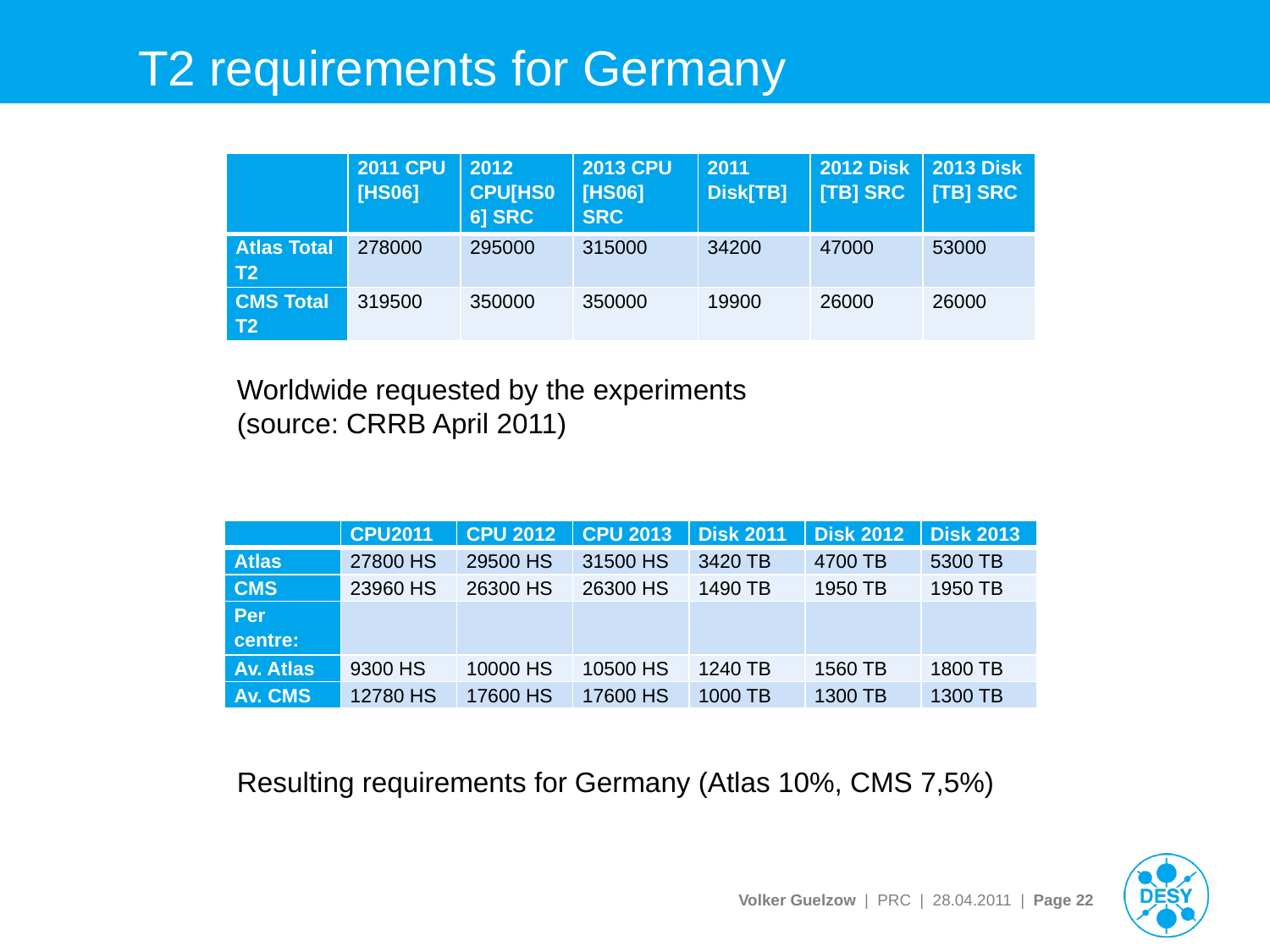

T2 requirements for Germany
|  | 2011 CPU [HS06] | 2012 CPU[HS06] SRC | 2013 CPU [HS06] SRC | 2011 Disk[TB] | 2012 Disk [TB] SRC | 2013 Disk [TB] SRC |
| --- | --- | --- | --- | --- | --- | --- |
| Atlas Total T2 | 278000 | 295000 | 315000 | 34200 | 47000 | 53000 |
| CMS Total T2 | 319500 | 350000 | 350000 | 19900 | 26000 | 26000 |
Worldwide requested by the experiments
(source: CRRB April 2011)

|  | CPU2011 | CPU 2012 | CPU 2013 | Disk 2011 | Disk 2012 | Disk 2013 |
| --- | --- | --- | --- | --- | --- | --- |
| Atlas | 27800 HS | 29500 HS | 31500 HS | 3420 TB | 4700 TB | 5300 TB |
| CMS | 23960 HS | 26300 HS | 26300 HS | 1490 TB | 1950 TB | 1950 TB |
| Per centre: |  |  |  |  |  |  |
| Av. Atlas | 9300 HS | 10000 HS | 10500 HS | 1240 TB | 1560 TB | 1800 TB |
| Av. CMS | 12780 HS | 17600 HS | 17600 HS | 1000 TB | 1300 TB | 1300 TB |
Resulting requirements for Germany (Atlas 10%, CMS 7,5%)